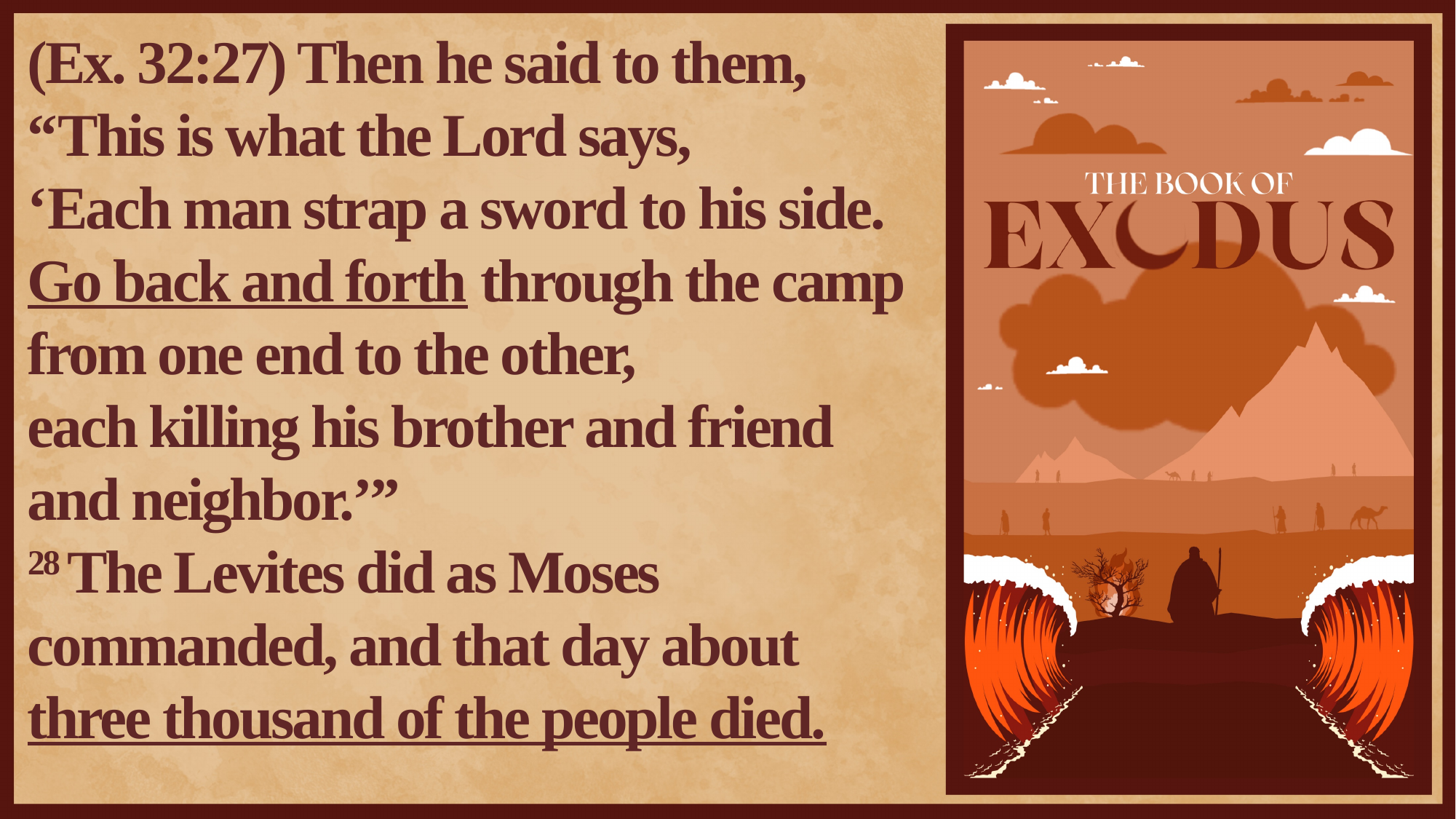

(Ex. 32:27) Then he said to them,
“This is what the Lord says,
‘Each man strap a sword to his side.
Go back and forth through the camp from one end to the other,
each killing his brother and friend and neighbor.’”
28 The Levites did as Moses commanded, and that day about three thousand of the people died.